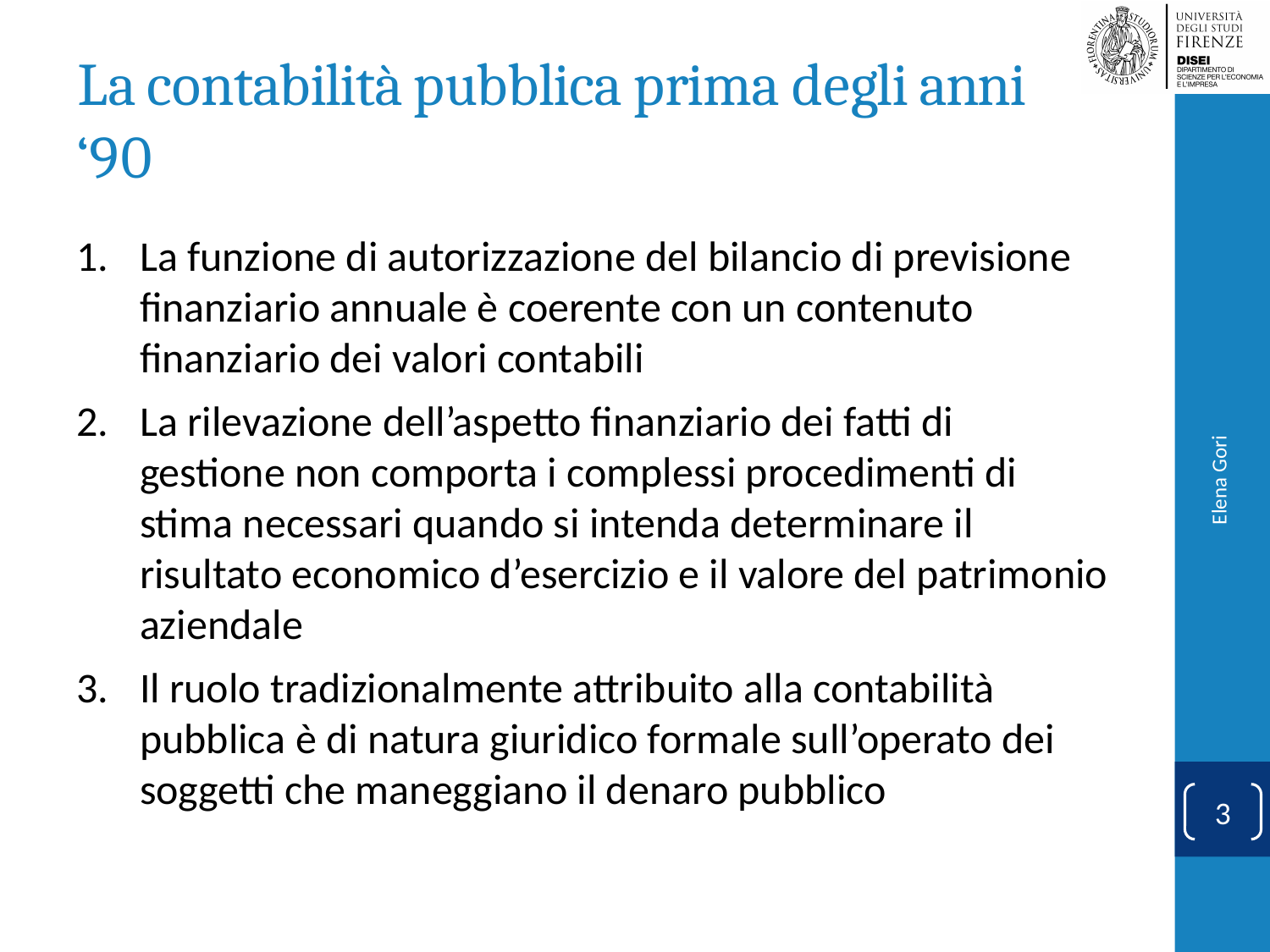

# La contabilità pubblica prima degli anni ‘90
La funzione di autorizzazione del bilancio di previsione finanziario annuale è coerente con un contenuto finanziario dei valori contabili
La rilevazione dell’aspetto finanziario dei fatti di gestione non comporta i complessi procedimenti di stima necessari quando si intenda determinare il risultato economico d’esercizio e il valore del patrimonio aziendale
Il ruolo tradizionalmente attribuito alla contabilità pubblica è di natura giuridico formale sull’operato dei soggetti che maneggiano il denaro pubblico
Elena Gori
3